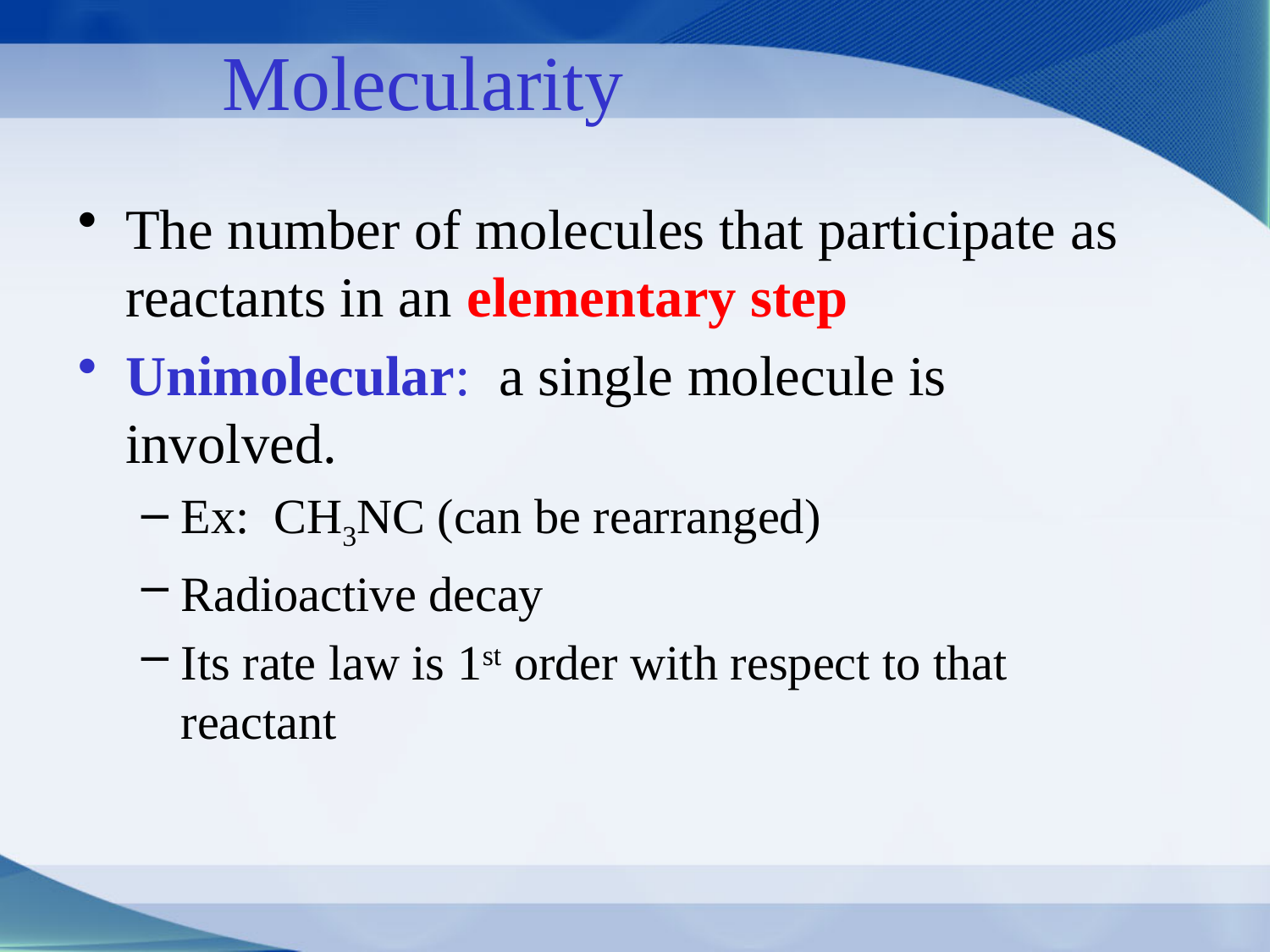

# Molecularity
The number of molecules that participate as reactants in an elementary step
Unimolecular:  a single molecule is involved.
Ex:  CH3NC (can be rearranged)
Radioactive decay
Its rate law is 1st order with respect to that reactant